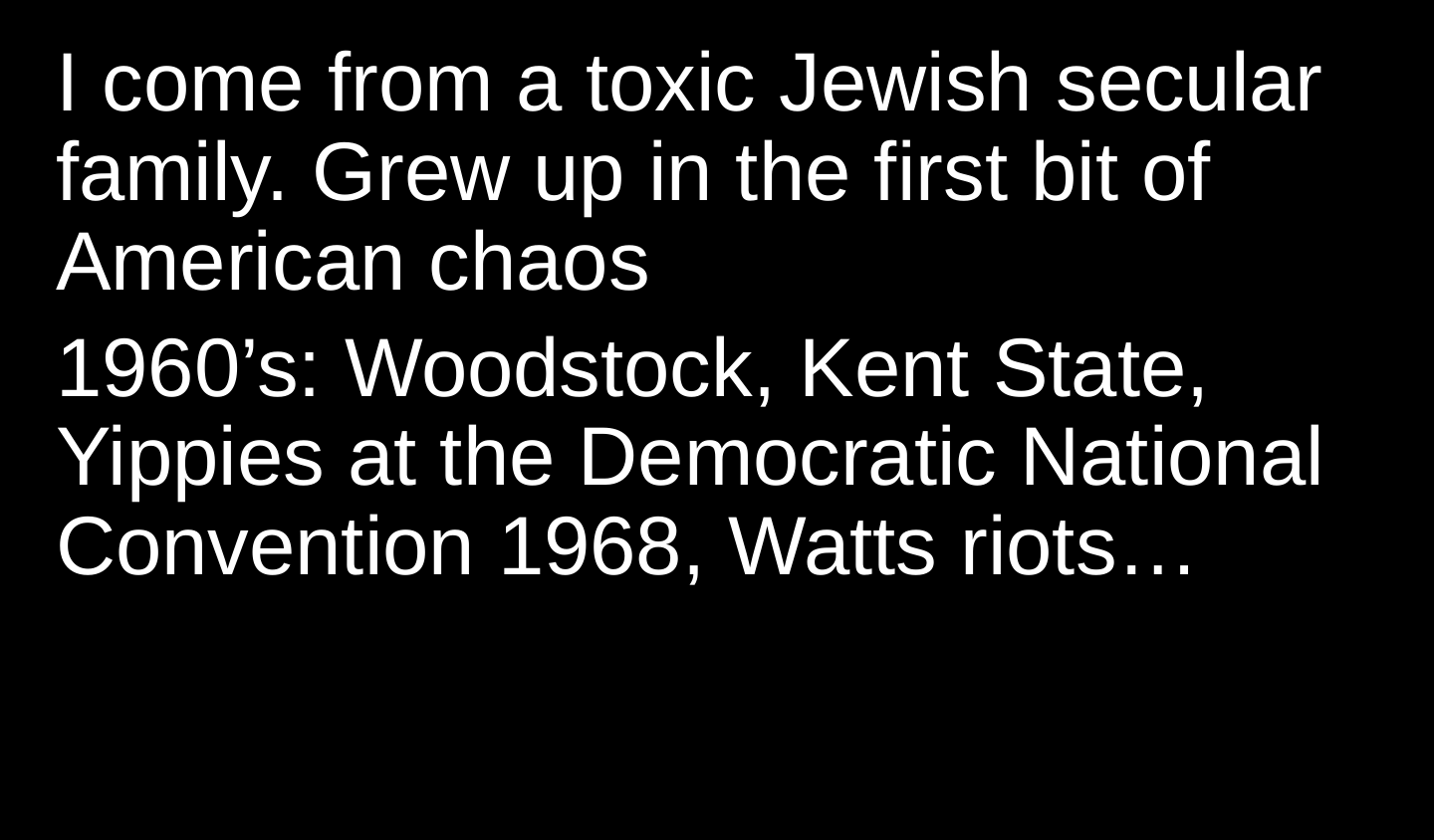

I come from a toxic Jewish secular family. Grew up in the first bit of American chaos
1960’s: Woodstock, Kent State, Yippies at the Democratic National Convention 1968, Watts riots…